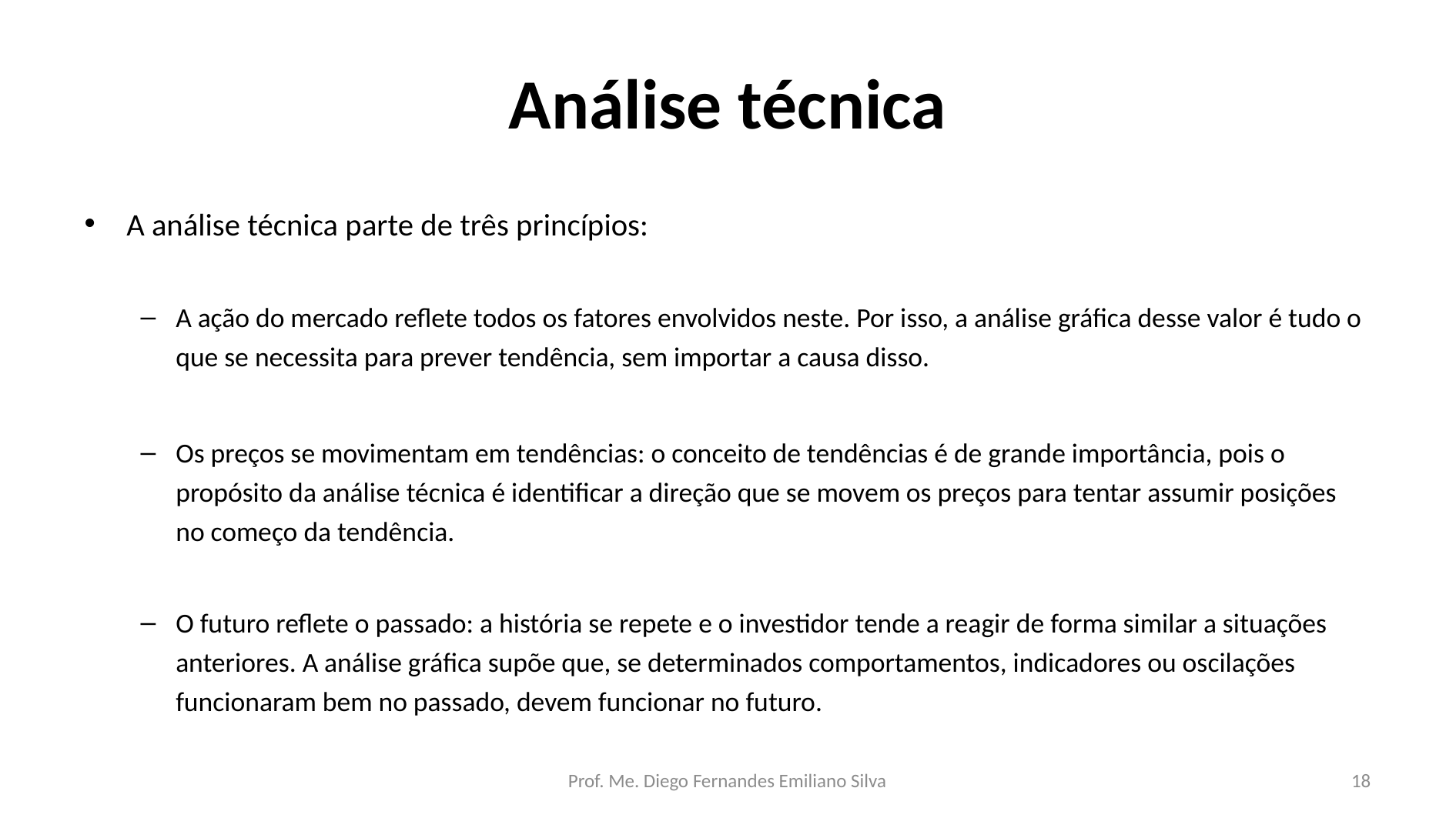

# Análise técnica
A análise técnica parte de três princípios:

A ação do mercado reflete todos os fatores envolvidos neste. Por isso, a análise gráfica desse valor é tudo o que se necessita para prever tendência, sem importar a causa disso.

Os preços se movimentam em tendências: o conceito de tendências é de grande importância, pois o propósito da análise técnica é identificar a direção que se movem os preços para tentar assumir posições no começo da tendência.

O futuro reflete o passado: a história se repete e o investidor tende a reagir de forma similar a situações anteriores. A análise gráfica supõe que, se determinados comportamentos, indicadores ou oscilações funcionaram bem no passado, devem funcionar no futuro.
Prof. Me. Diego Fernandes Emiliano Silva
18